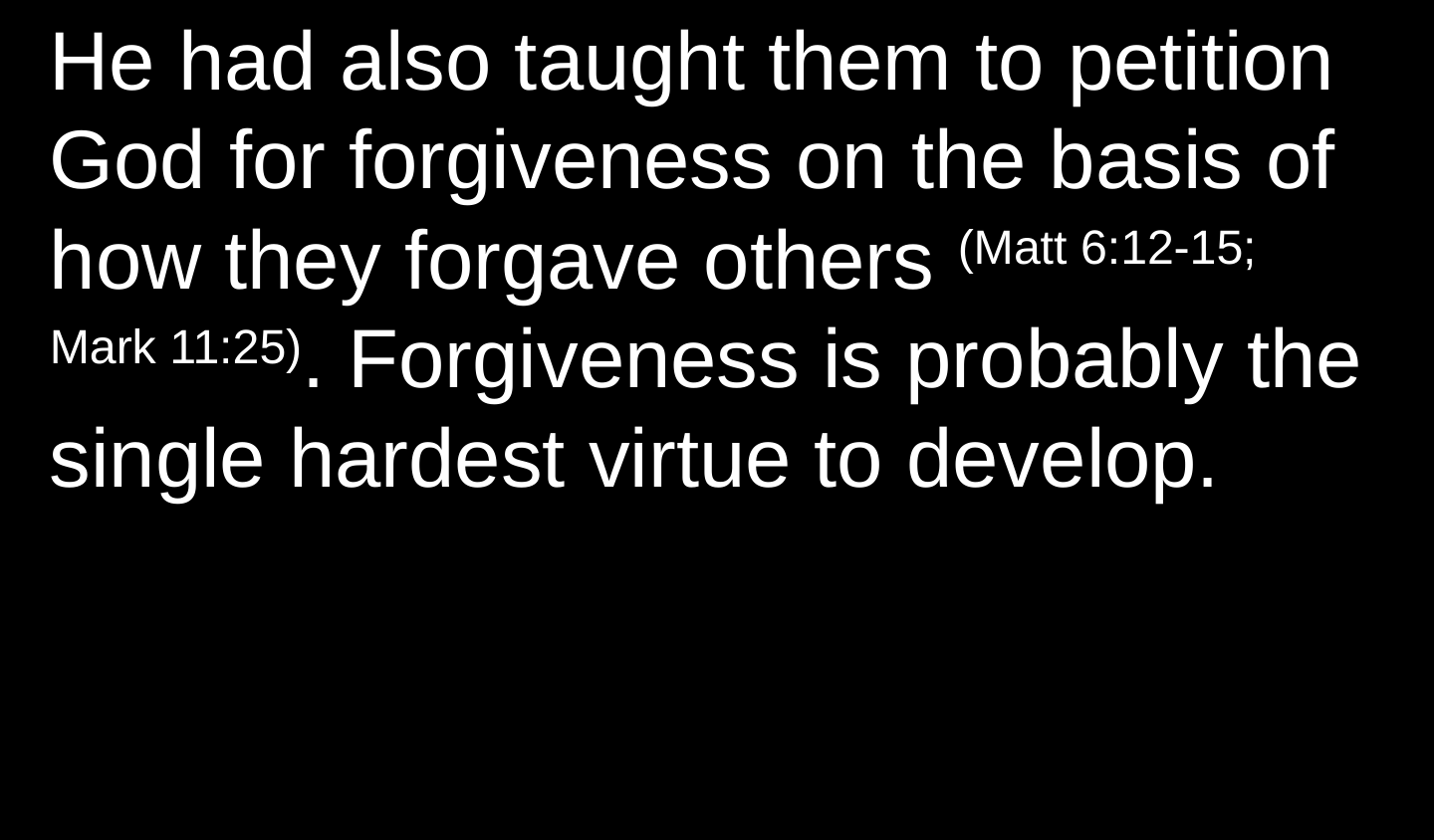

He had also taught them to petition God for forgiveness on the basis of how they forgave others (Matt 6:12-15; Mark 11:25). Forgiveness is probably the single hardest virtue to develop.